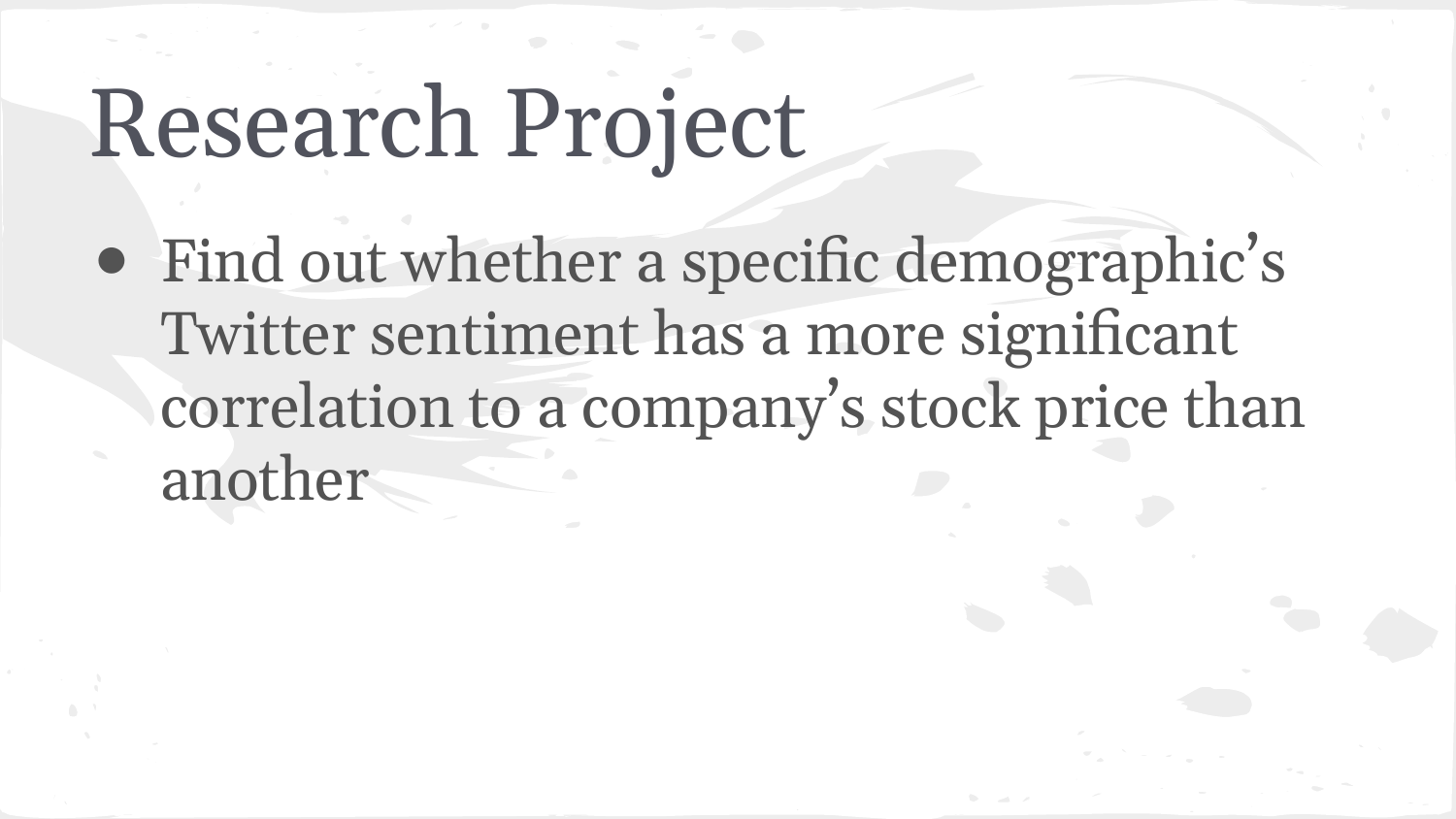

# Research Project
Find out whether a specific demographic’s Twitter sentiment has a more significant correlation to a company’s stock price than another